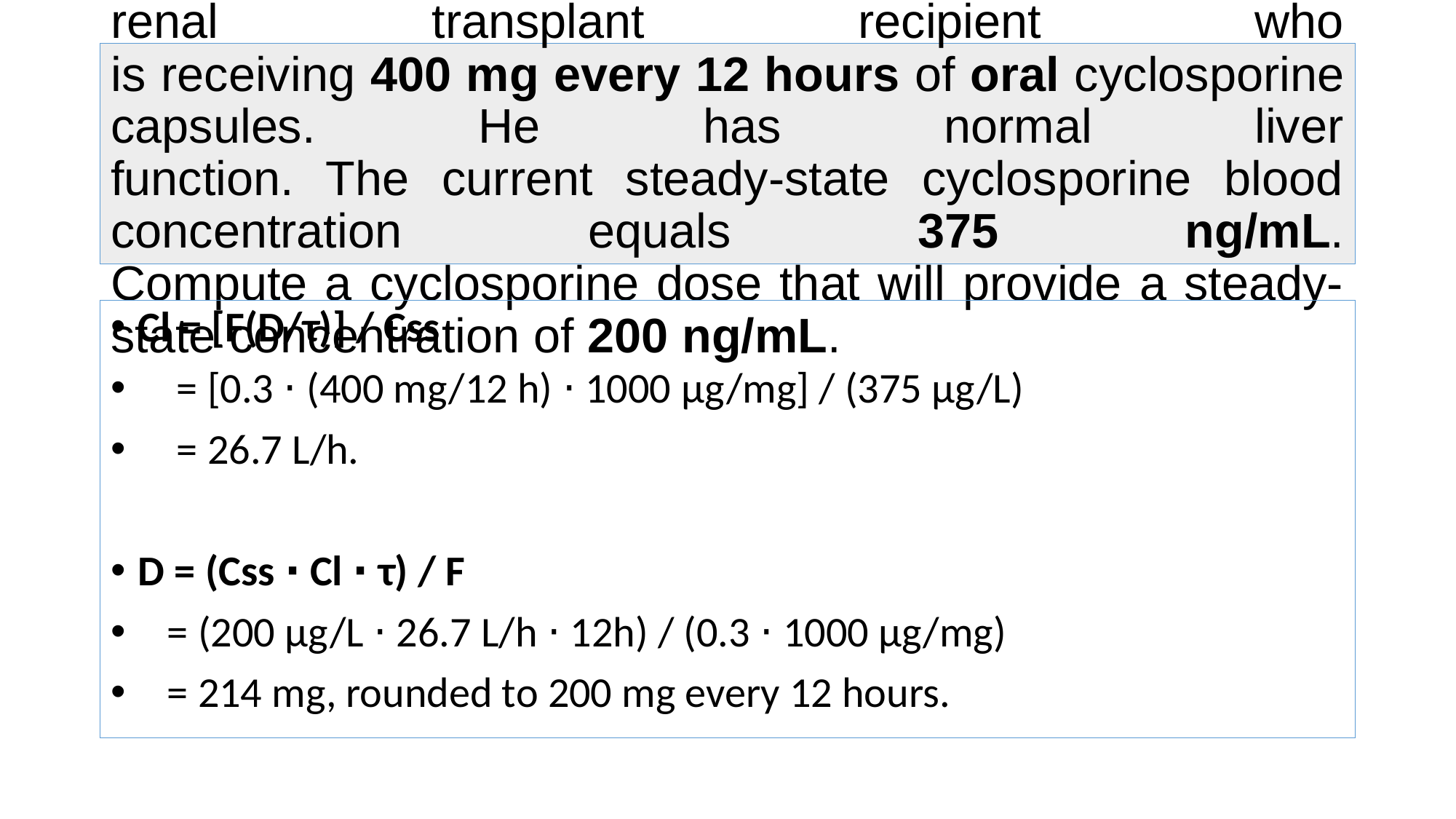

# Example 7 LK is a 50-year-old, 75-kg (5 ft 10 in) male renal transplant recipient who is receiving 400 mg every 12 hours of oral cyclosporine capsules. He has normal liver function. The current steady-state cyclosporine blood concentration equals 375 ng/mL. Compute a cyclosporine dose that will provide a steady-state concentration of 200 ng/mL.
Cl = [F(D/τ)] / Css
    = [0.3 ⋅ (400 mg/12 h) ⋅ 1000 μg/mg] / (375 μg/L)
    = 26.7 L/h.

D = (Css ⋅ Cl ⋅ τ) / F
   = (200 μg/L ⋅ 26.7 L/h ⋅ 12h) / (0.3 ⋅ 1000 μg/mg)
   = 214 mg, rounded to 200 mg every 12 hours.